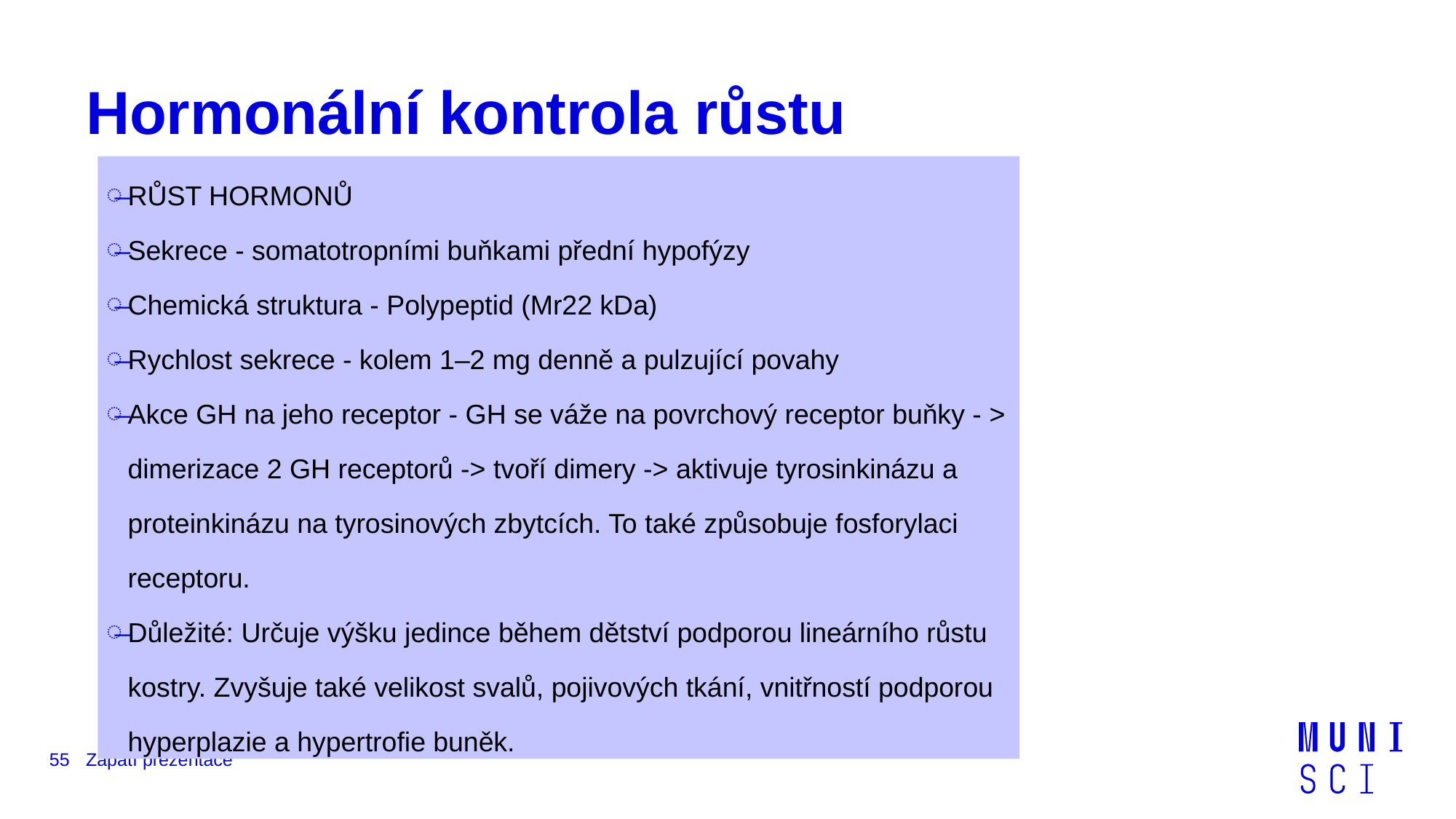

# Hormonální kontrola růstu
RŮST HORMONŮ
Sekrece - somatotropními buňkami přední hypofýzy
Chemická struktura - Polypeptid (Mr22 kDa)
Rychlost sekrece - kolem 1–2 mg denně a pulzující povahy
Akce GH na jeho receptor - GH se váže na povrchový receptor buňky - > dimerizace 2 GH receptorů -> tvoří dimery -> aktivuje tyrosinkinázu a proteinkinázu na tyrosinových zbytcích. To také způsobuje fosforylaci receptoru.
Důležité: Určuje výšku jedince během dětství podporou lineárního růstu kostry. Zvyšuje také velikost svalů, pojivových tkání, vnitřností podporou hyperplazie a hypertrofie buněk.
55
Zápatí prezentace